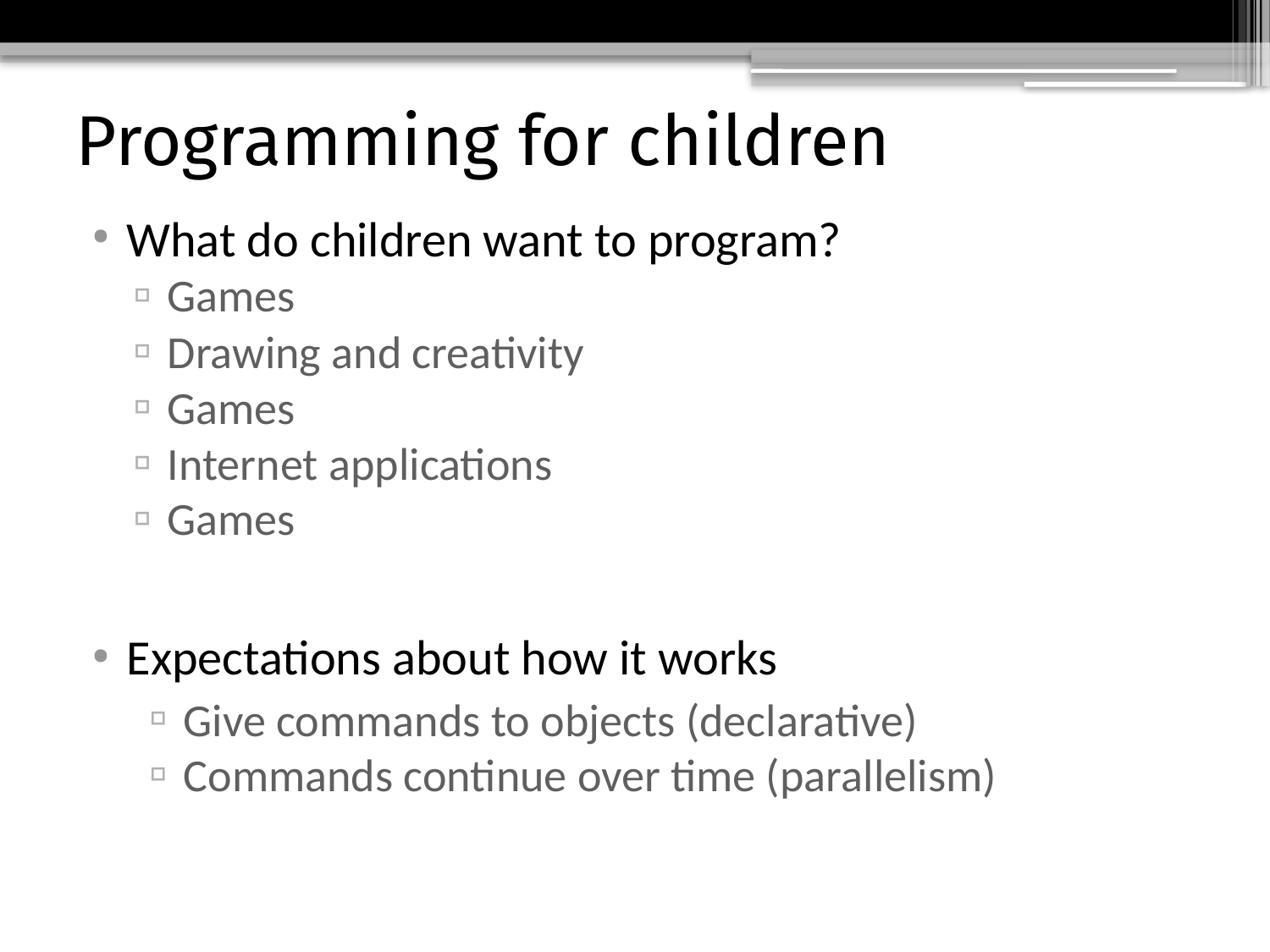

# Programming for children
What do children want to program?
Games
Drawing and creativity
Games
Internet applications
Games

Expectations about how it works
Give commands to objects (declarative)
Commands continue over time (parallelism)